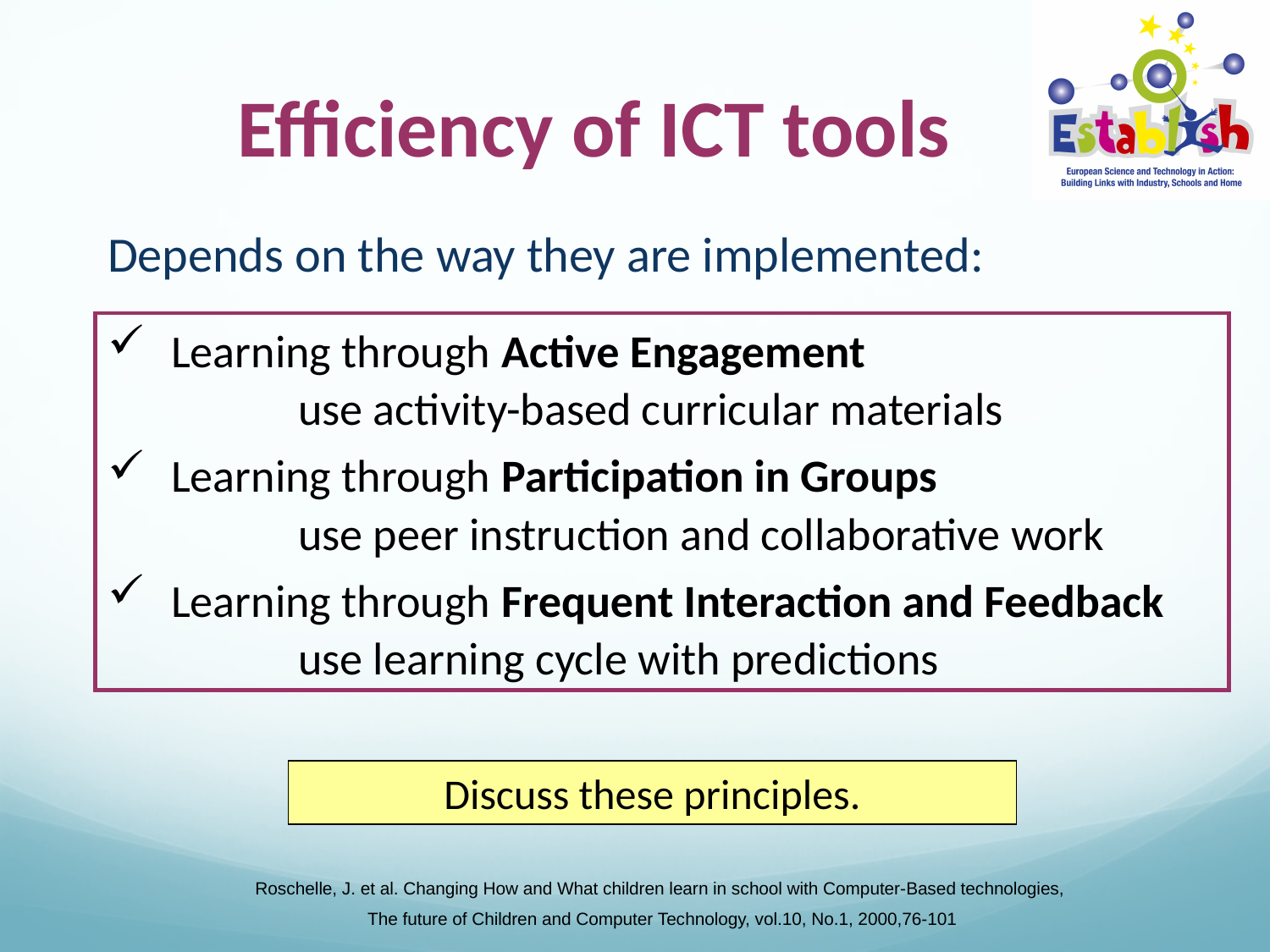

# Efficiency of ICT tools
Depends on the way they are implemented:

Learning through Active Engagement
	use activity-based curricular materials
Learning through Participation in Groups
	use peer instruction and collaborative work
Learning through Frequent Interaction and Feedback
	use learning cycle with predictions
Discuss these principles.
Roschelle, J. et al. Changing How and What children learn in school with Computer-Based technologies,
The future of Children and Computer Technology, vol.10, No.1, 2000,76-101